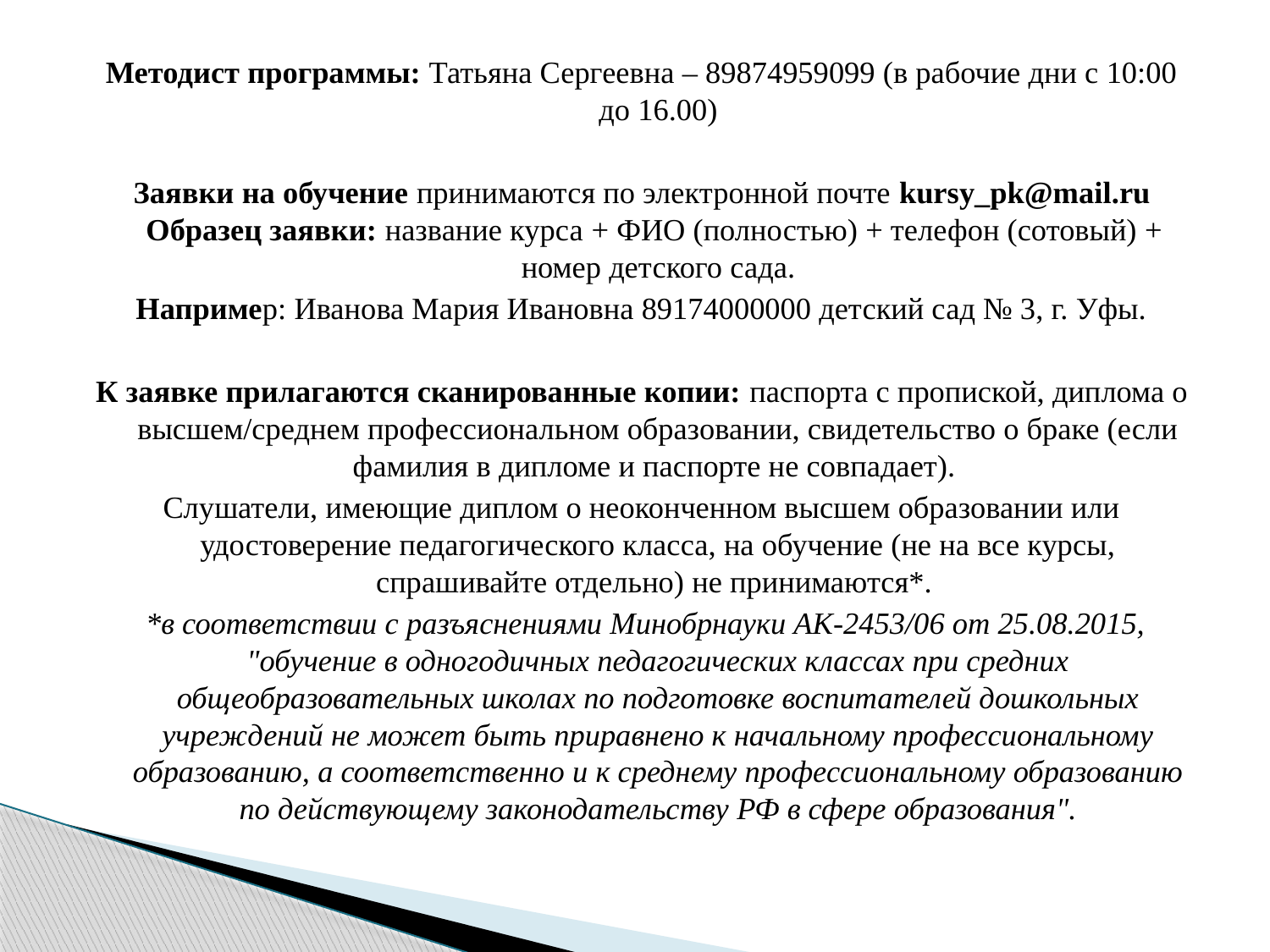

Методист программы: Татьяна Сергеевна – 89874959099 (в рабочие дни с 10:00 до 16.00)

Заявки на обучение принимаются по электронной почте kursy_pk@mail.ru Образец заявки: название курса + ФИО (полностью) + телефон (сотовый) +  номер детского сада.
Например: Иванова Мария Ивановна 89174000000 детский сад № 3, г. Уфы.

К заявке прилагаются сканированные копии: паспорта с пропиской, диплома о высшем/среднем профессиональном образовании, свидетельство о браке (если фамилия в дипломе и паспорте не совпадает).
Слушатели, имеющие диплом о неоконченном высшем образовании или удостоверение педагогического класса, на обучение (не на все курсы, спрашивайте отдельно) не принимаются*.
 *в соответствии с разъяснениями Минобрнауки АК-2453/06 от 25.08.2015, "обучение в одногодичных педагогических классах при средних общеобразовательных школах по подготовке воспитателей дошкольных учреждений не может быть приравнено к начальному профессиональному образованию, а соответственно и к среднему профессиональному образованию по действующему законодательству РФ в сфере образования".